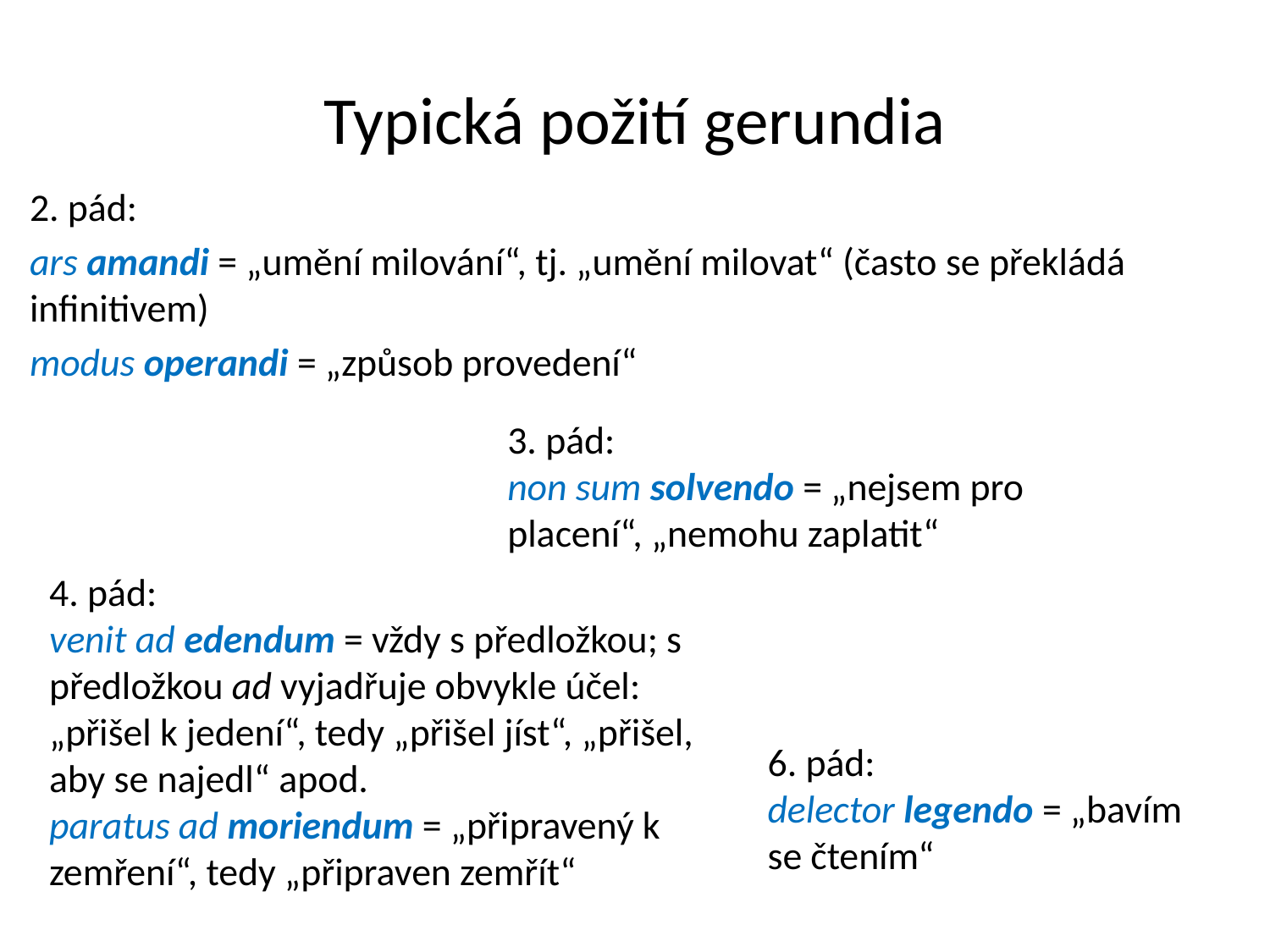

# Typická požití gerundia
2. pád:
ars amandi = „umění milování“, tj. „umění milovat“ (často se překládá infinitivem)
modus operandi = „způsob provedení“
3. pád:
non sum solvendo = „nejsem pro placení“, „nemohu zaplatit“
4. pád:
venit ad edendum = vždy s předložkou; s předložkou ad vyjadřuje obvykle účel: „přišel k jedení“, tedy „přišel jíst“, „přišel, aby se najedl“ apod.
paratus ad moriendum = „připravený k zemření“, tedy „připraven zemřít“
6. pád:
delector legendo = „bavím se čtením“